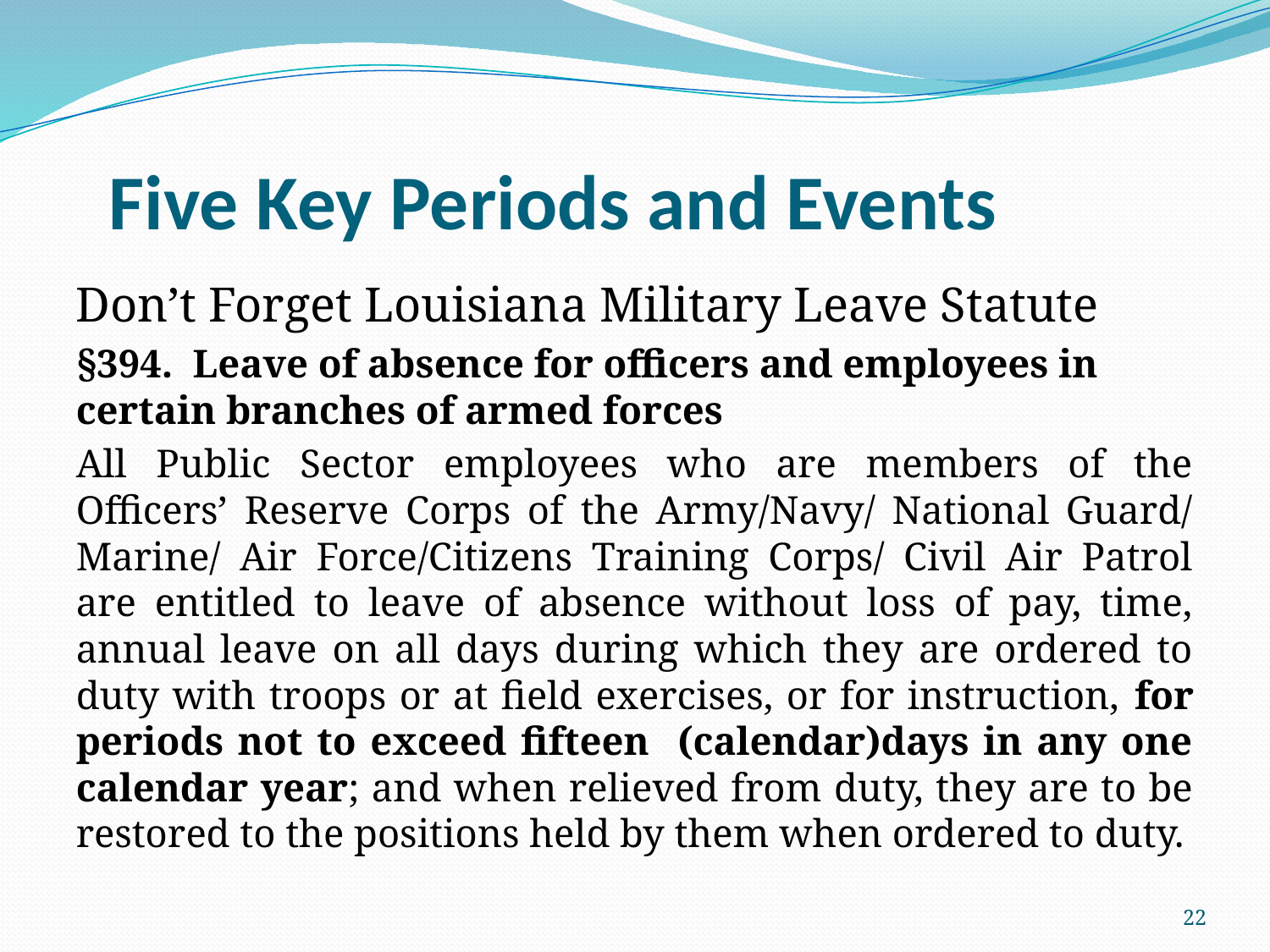

# Five Key Periods and Events
Don’t Forget Louisiana Military Leave Statute
§394.  Leave of absence for officers and employees in certain branches of armed forces
All Public Sector employees who are members of the Officers’ Reserve Corps of the Army/Navy/ National Guard/ Marine/ Air Force/Citizens Training Corps/ Civil Air Patrol are entitled to leave of absence without loss of pay, time, annual leave on all days during which they are ordered to duty with troops or at field exercises, or for instruction, for periods not to exceed fifteen  (calendar)days in any one calendar year; and when relieved from duty, they are to be restored to the positions held by them when ordered to duty.

22